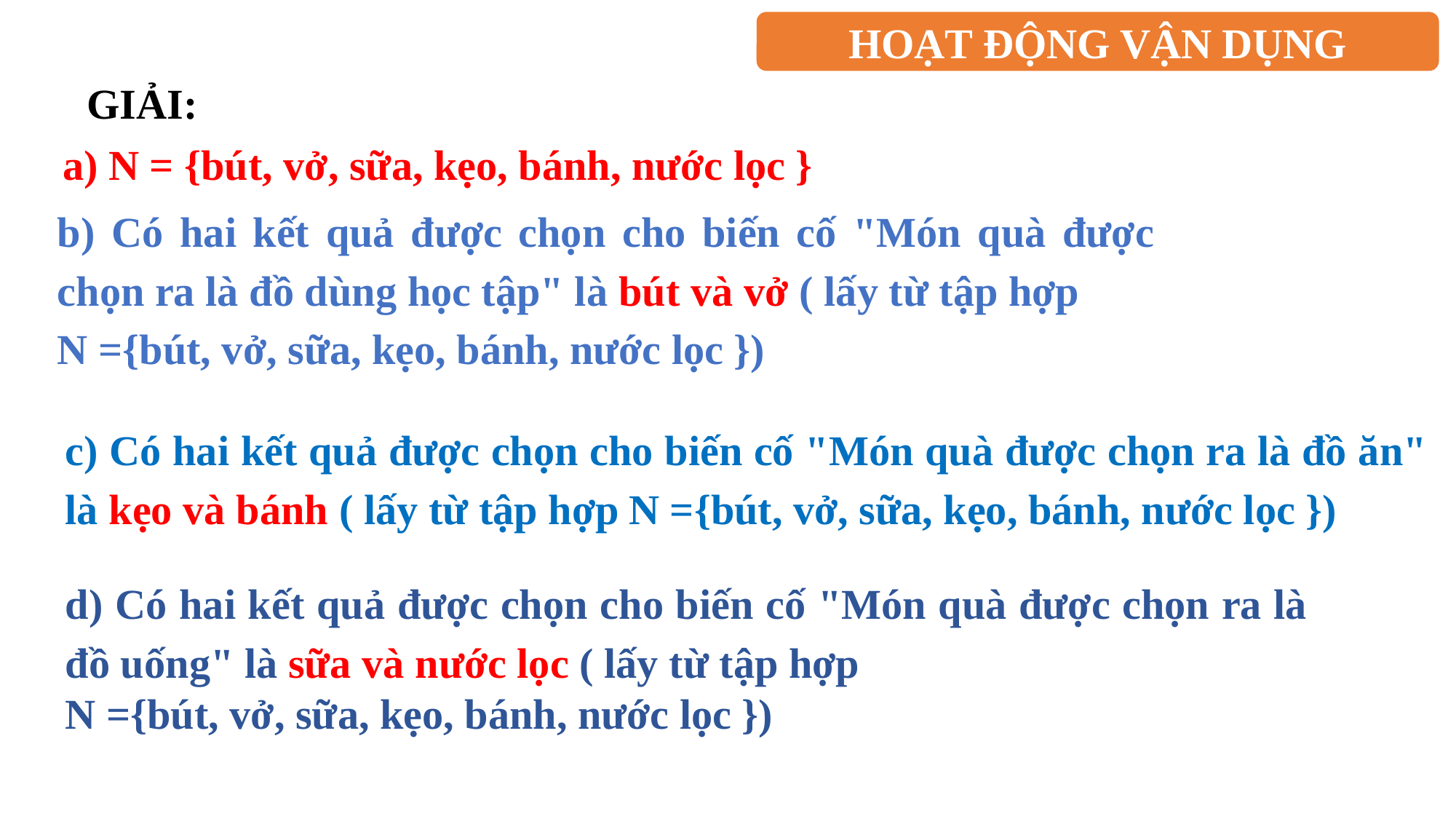

HOẠT ĐỘNG VẬN DỤNG
GIẢI:
a) N = {bút, vở, sữa, kẹo, bánh, nước lọc }
b) Có hai kết quả được chọn cho biến cố "Món quà được chọn ra là đồ dùng học tập" là bút và vở ( lấy từ tập hợp
N ={bút, vở, sữa, kẹo, bánh, nước lọc })
c) Có hai kết quả được chọn cho biến cố "Món quà được chọn ra là đồ ăn" là kẹo và bánh ( lấy từ tập hợp N ={bút, vở, sữa, kẹo, bánh, nước lọc })
d) Có hai kết quả được chọn cho biến cố "Món quà được chọn ra là đồ uống" là sữa và nước lọc ( lấy từ tập hợp
N ={bút, vở, sữa, kẹo, bánh, nước lọc })